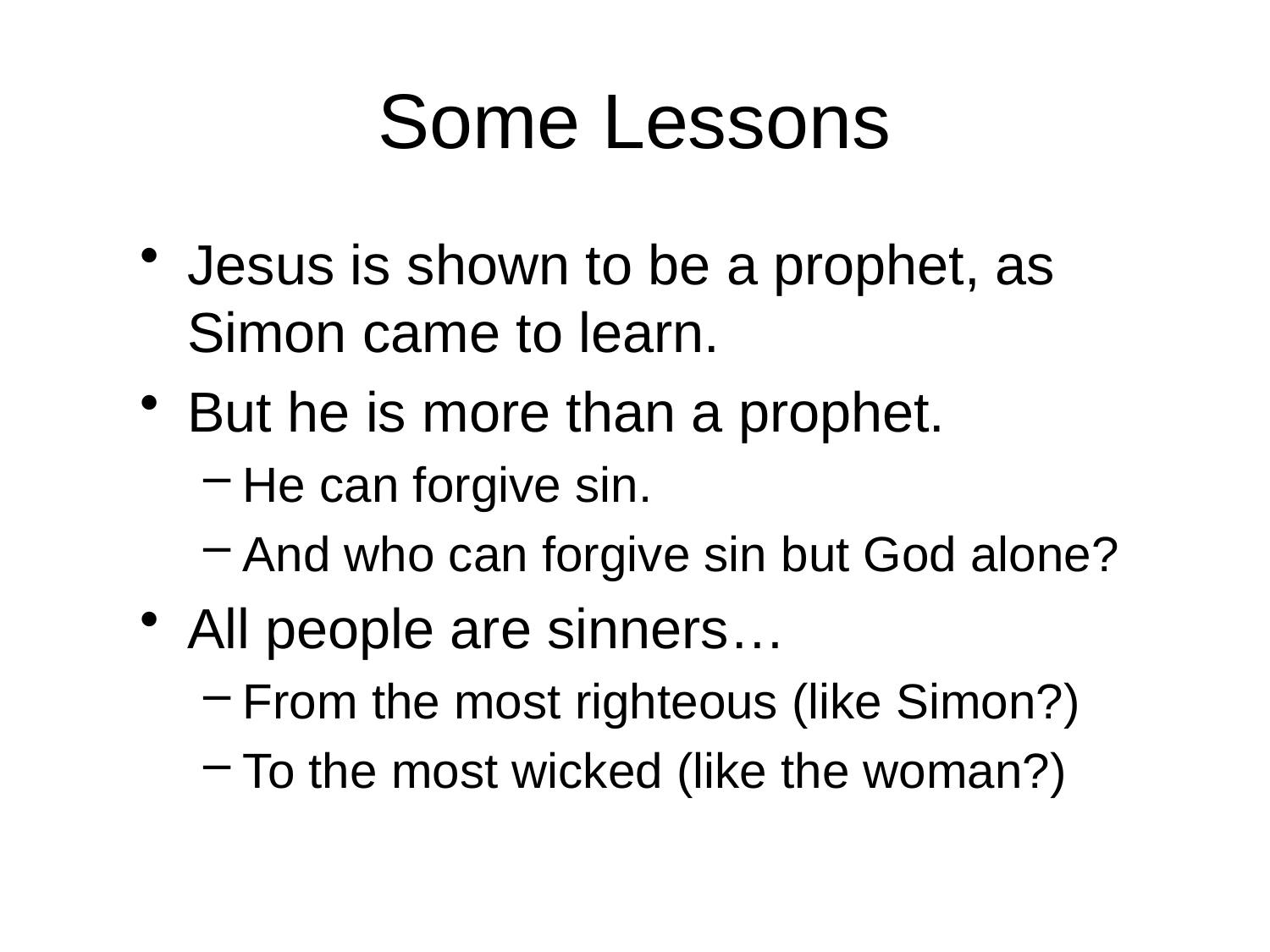

# Some Lessons
Jesus is shown to be a prophet, as Simon came to learn.
But he is more than a prophet.
He can forgive sin.
And who can forgive sin but God alone?
All people are sinners…
From the most righteous (like Simon?)
To the most wicked (like the woman?)